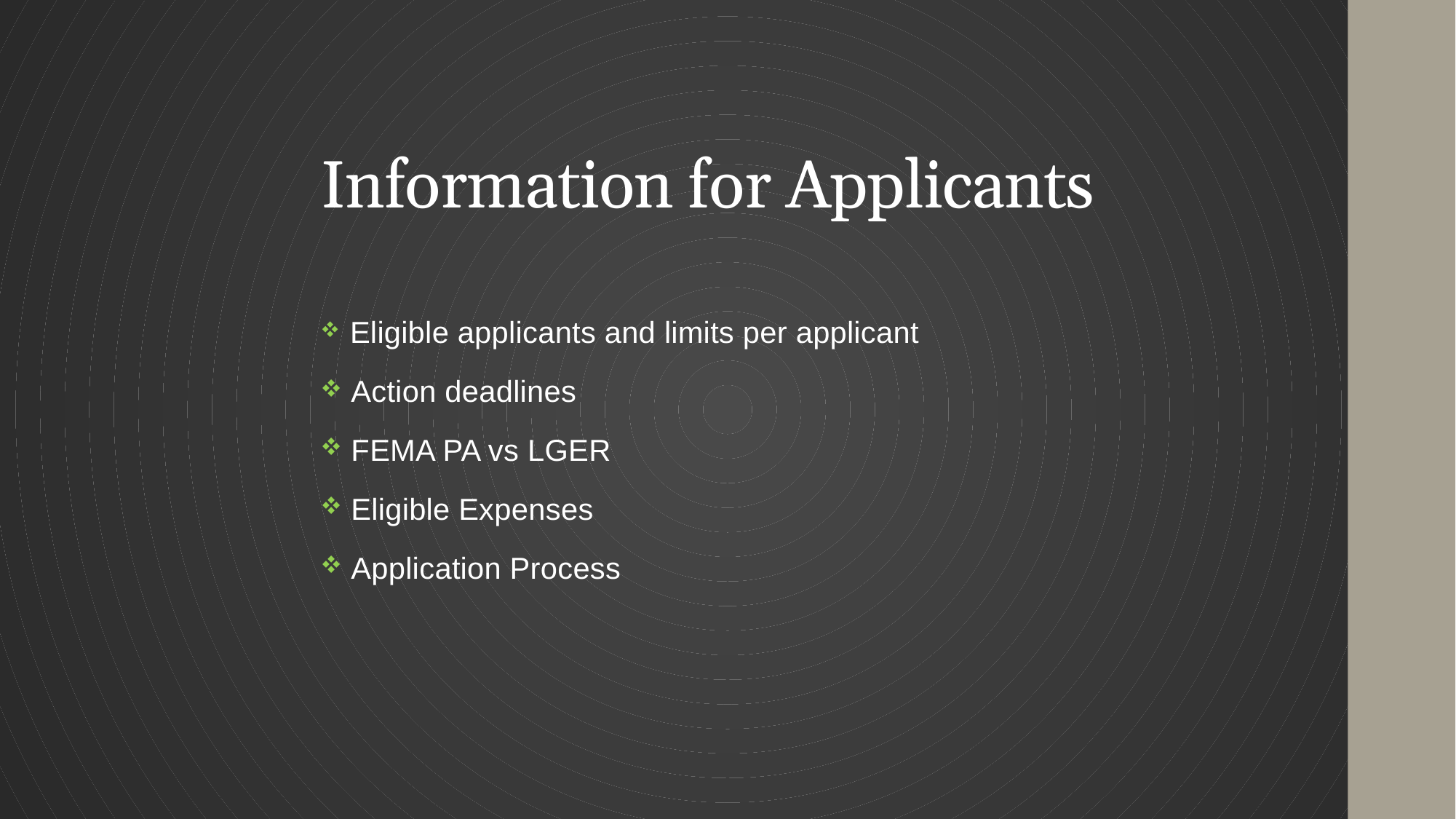

# Information for Applicants

 Eligible applicants and limits per applicant
 Action deadlines
 FEMA PA vs LGER
 Eligible Expenses
 Application Process